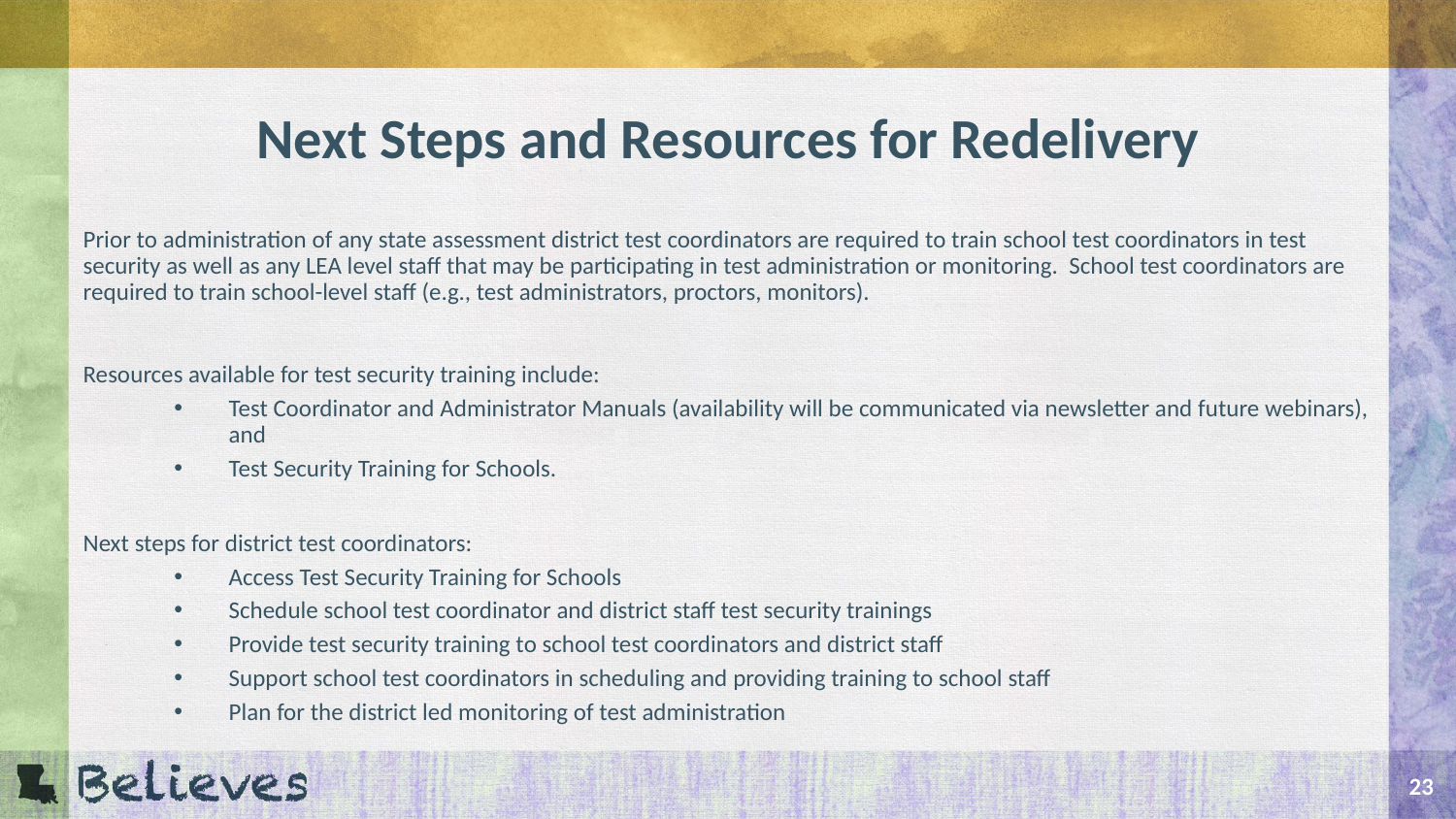

# Next Steps and Resources for Redelivery
Prior to administration of any state assessment district test coordinators are required to train school test coordinators in test security as well as any LEA level staff that may be participating in test administration or monitoring.  School test coordinators are required to train school-level staff (e.g., test administrators, proctors, monitors).

Resources available for test security training include:
Test Coordinator and Administrator Manuals (availability will be communicated via newsletter and future webinars), and
Test Security Training for Schools.

Next steps for district test coordinators:
Access Test Security Training for Schools
Schedule school test coordinator and district staff test security trainings
Provide test security training to school test coordinators and district staff
Support school test coordinators in scheduling and providing training to school staff
Plan for the district led monitoring of test administration